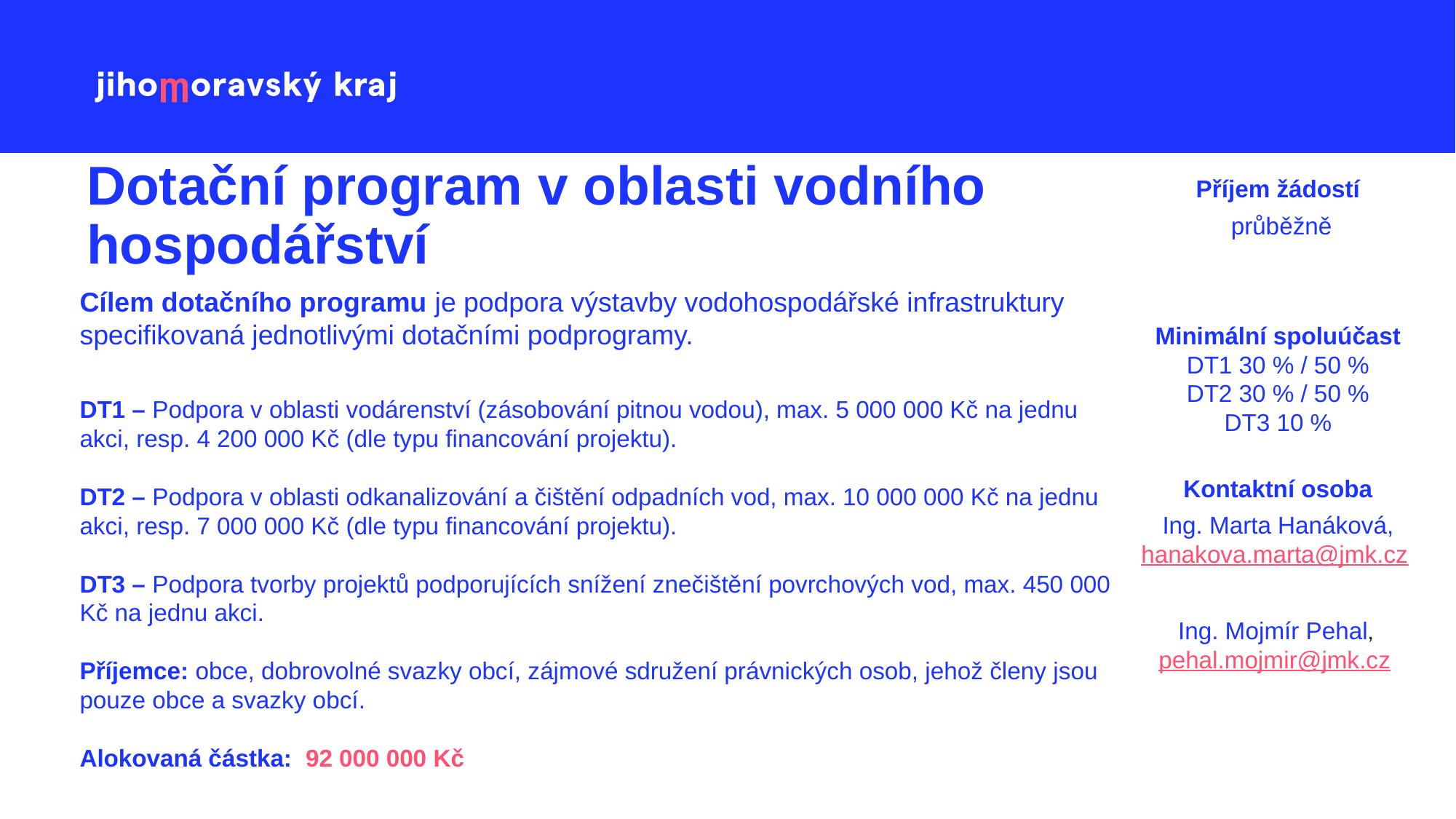

Příjem žádostí
 průběžně

Minimální spoluúčast
DT1 30 % / 50 %
DT2 30 % / 50 %
DT3 10 %

Kontaktní osoba
Ing. Marta Hanáková,
hanakova.marta@jmk.cz

Ing. Mojmír Pehal,
pehal.mojmir@jmk.cz

# Dotační program v oblasti vodního hospodářství
Cílem dotačního programu je podpora výstavby vodohospodářské infrastruktury specifikovaná jednotlivými dotačními podprogramy.

DT1 – Podpora v oblasti vodárenství (zásobování pitnou vodou), max. 5 000 000 Kč na jednu akci, resp. 4 200 000 Kč (dle typu financování projektu).

DT2 – Podpora v oblasti odkanalizování a čištění odpadních vod, max. 10 000 000 Kč na jednu akci, resp. 7 000 000 Kč (dle typu financování projektu).

DT3 – Podpora tvorby projektů podporujících snížení znečištění povrchových vod, max. 450 000 Kč na jednu akci.

Příjemce: obce, dobrovolné svazky obcí, zájmové sdružení právnických osob, jehož členy jsou pouze obce a svazky obcí.

Alokovaná částka:  92 000 000 Kč